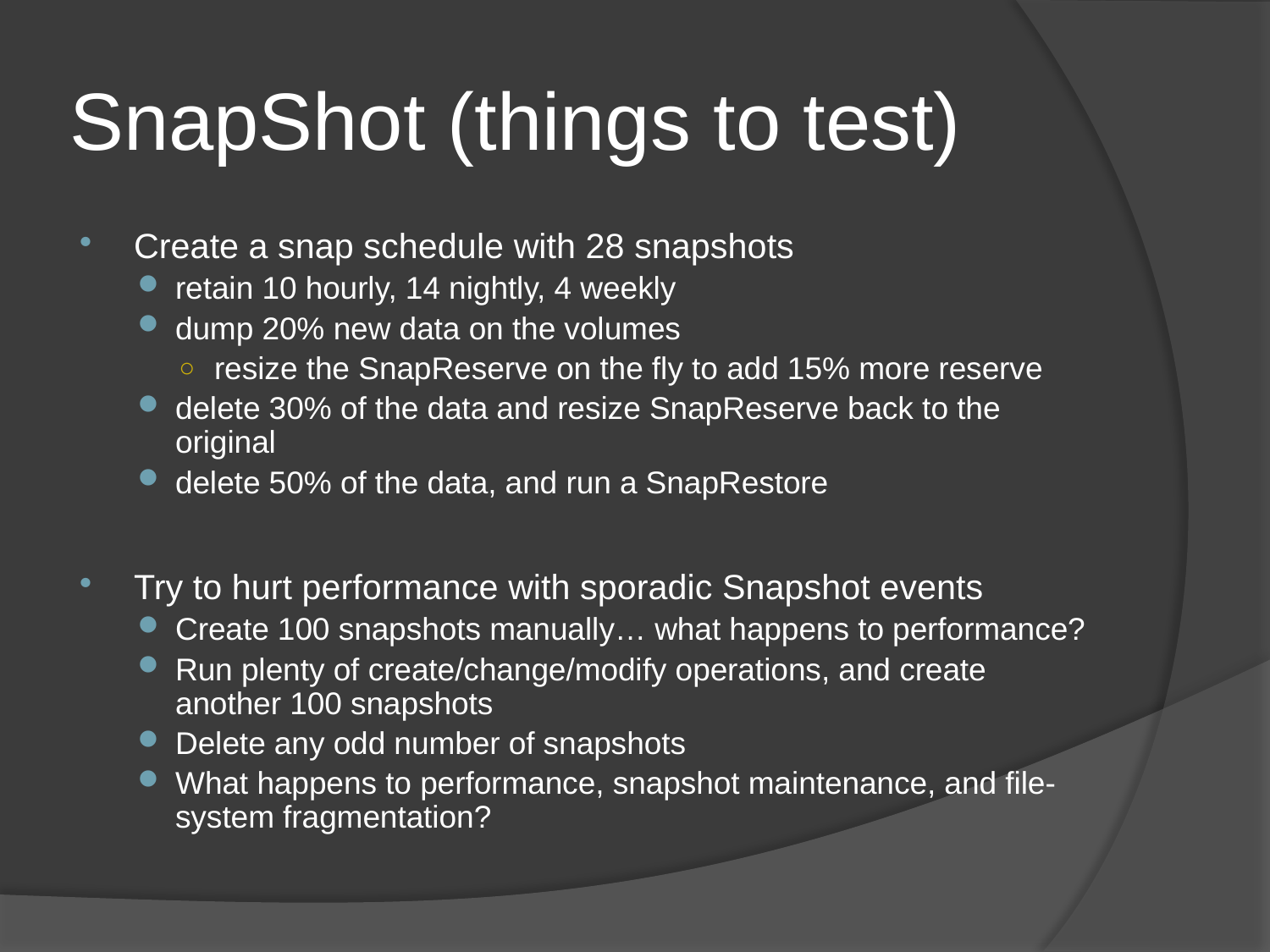

# SnapShot (things to test)
Create a snap schedule with 28 snapshots
retain 10 hourly, 14 nightly, 4 weekly
dump 20% new data on the volumes
resize the SnapReserve on the fly to add 15% more reserve
delete 30% of the data and resize SnapReserve back to the original
delete 50% of the data, and run a SnapRestore

Try to hurt performance with sporadic Snapshot events
Create 100 snapshots manually… what happens to performance?
Run plenty of create/change/modify operations, and create another 100 snapshots
Delete any odd number of snapshots
What happens to performance, snapshot maintenance, and file-system fragmentation?